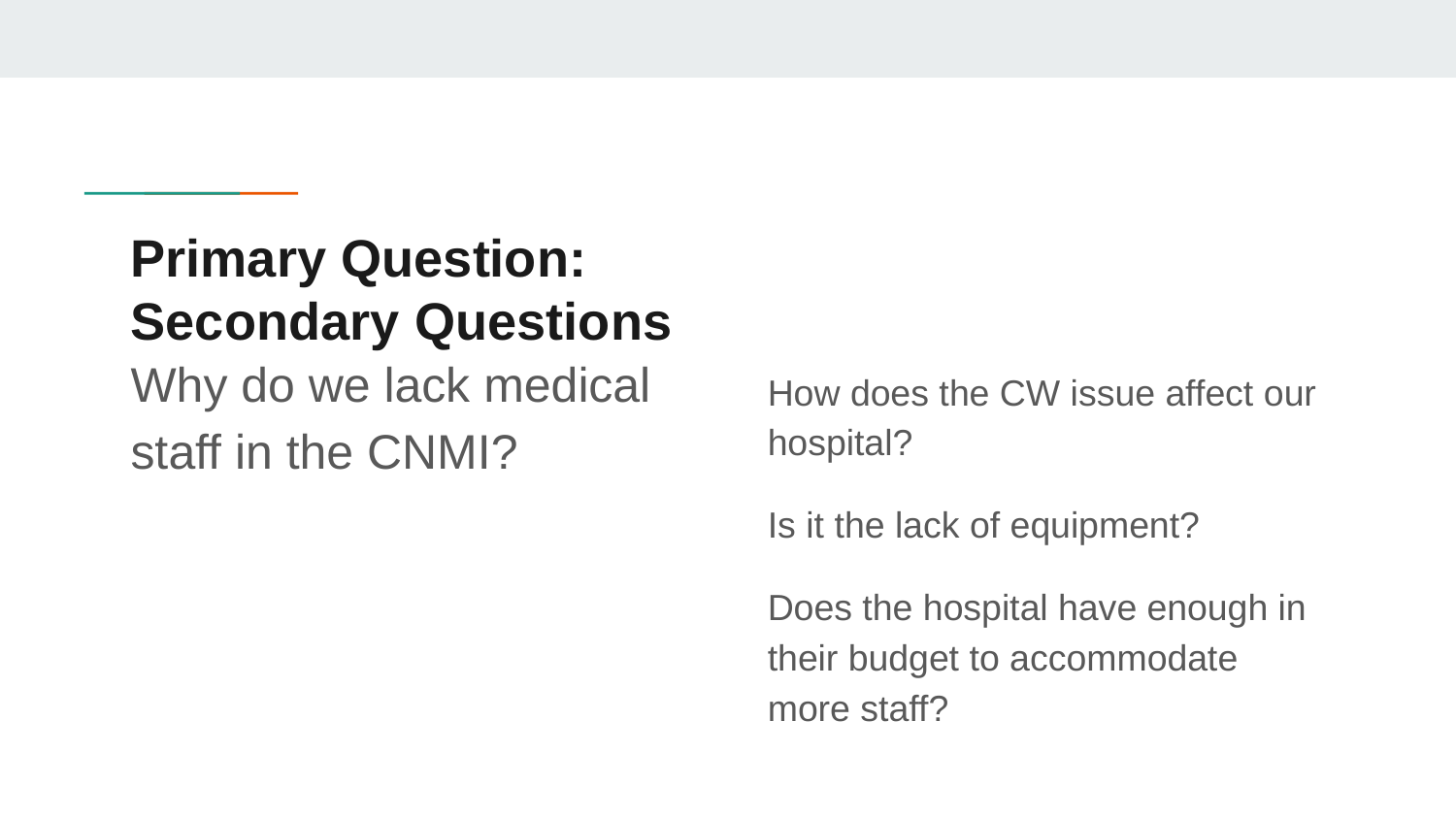

# Primary Question:					Secondary Questions
Why do we lack medical staff in the CNMI?
How does the CW issue affect our hospital?
Is it the lack of equipment?
Does the hospital have enough in their budget to accommodate more staff?